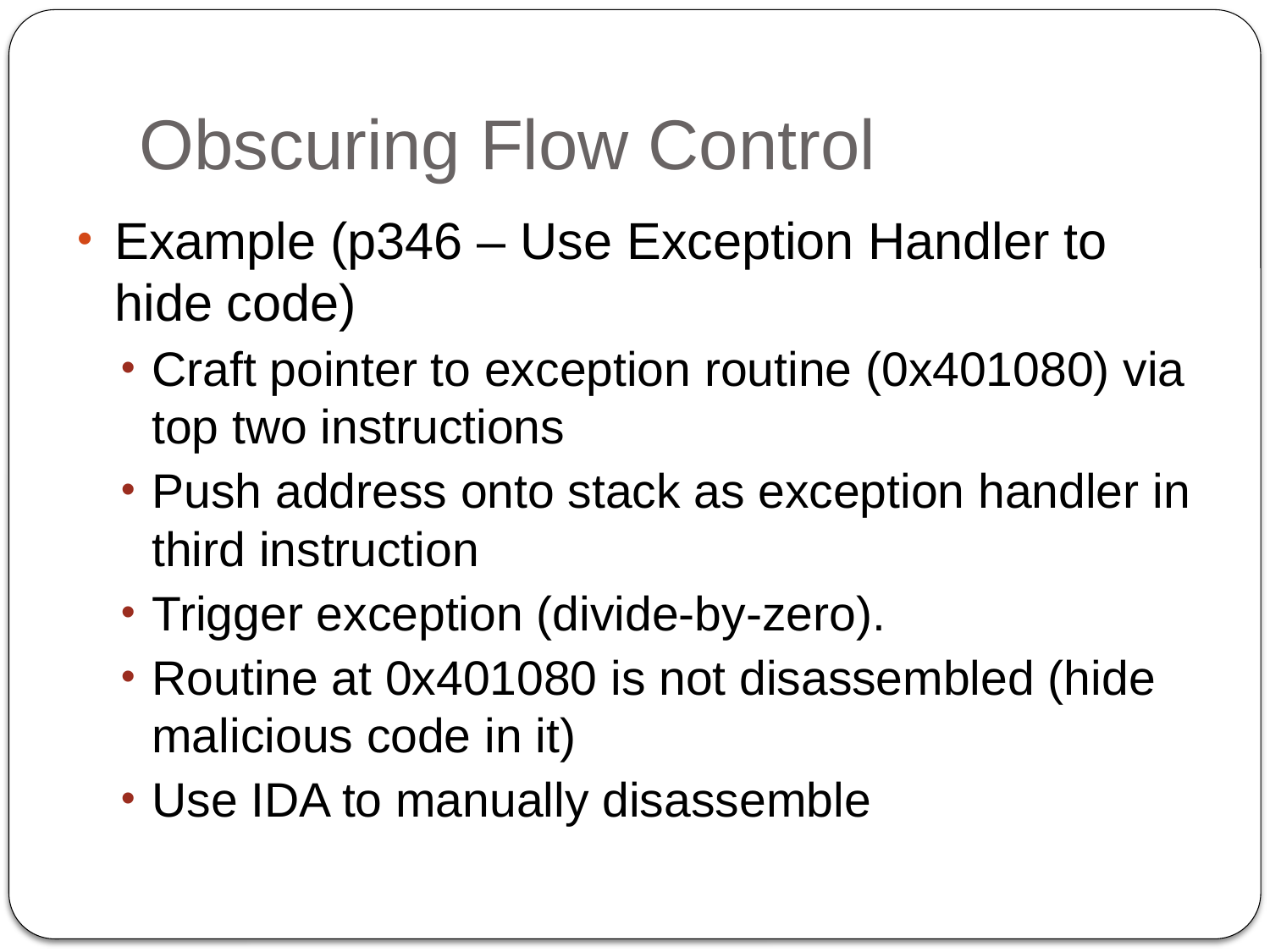

# Obscuring Flow Control
Example (p346 – Use Exception Handler to hide code)
Craft pointer to exception routine (0x401080) via top two instructions
Push address onto stack as exception handler in third instruction
Trigger exception (divide-by-zero).
Routine at 0x401080 is not disassembled (hide malicious code in it)
Use IDA to manually disassemble